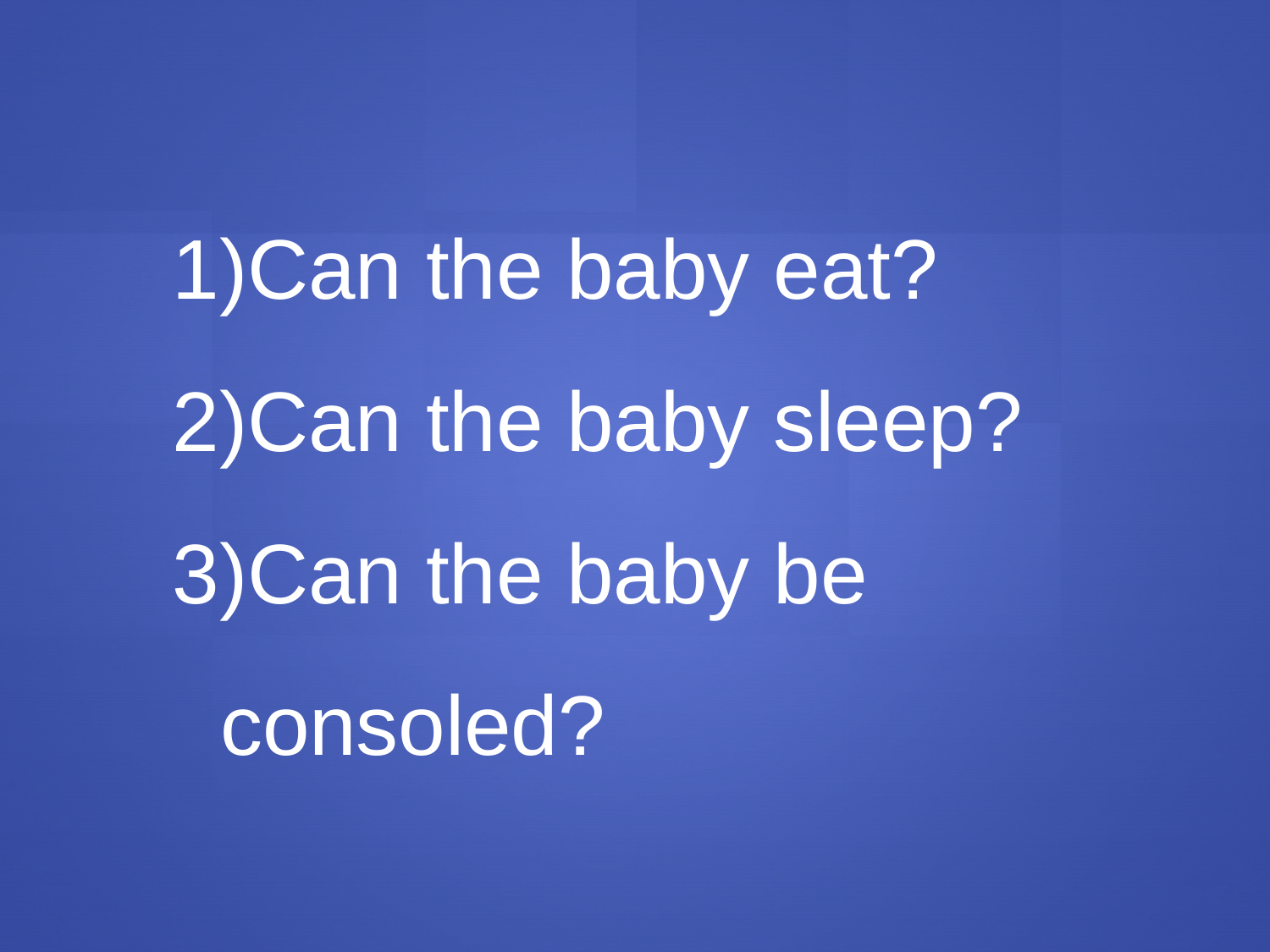

Can the baby eat?
Can the baby sleep?
Can the baby be consoled?